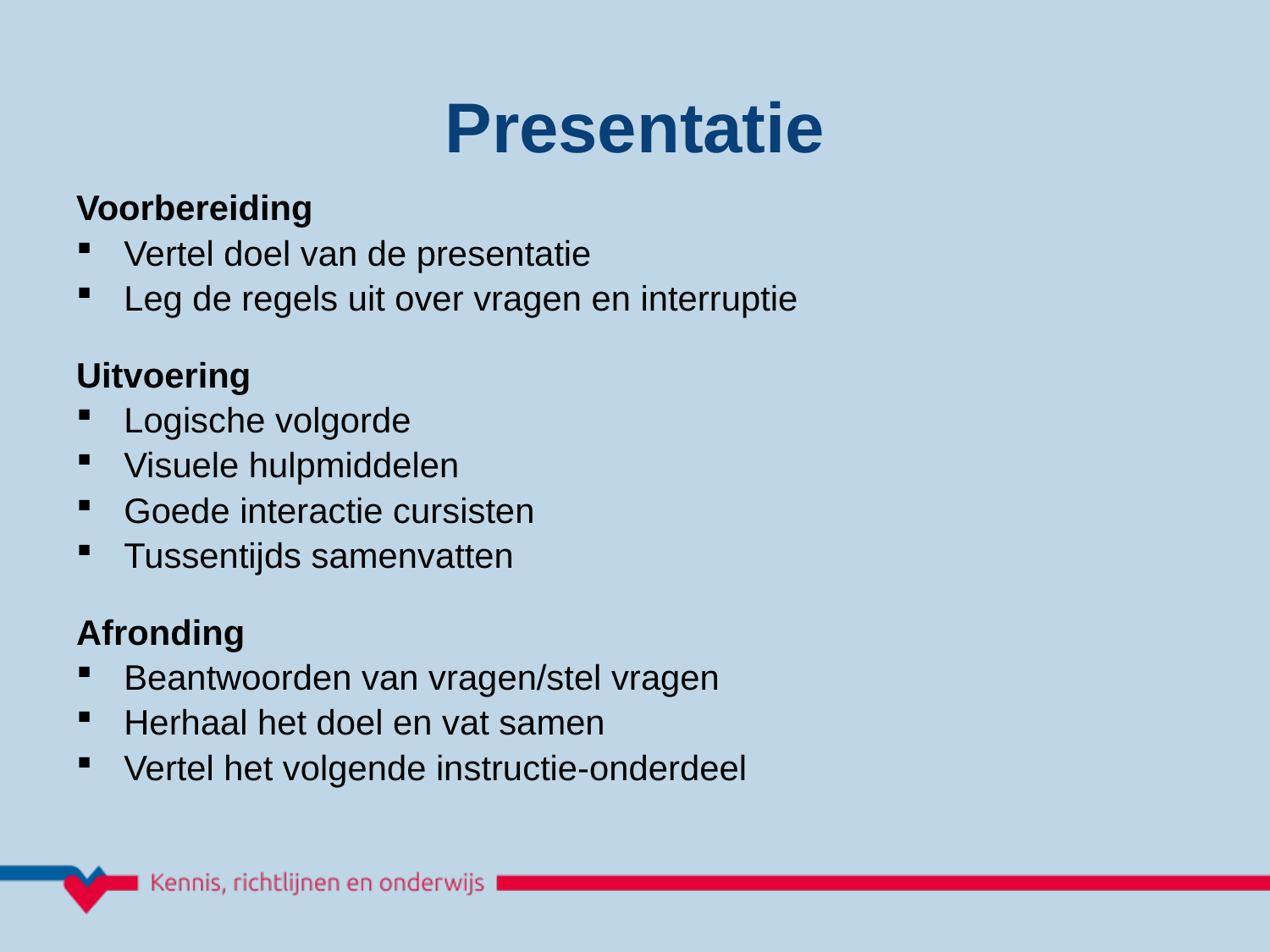

Presentatie
Voorbereiding
Vertel doel van de presentatie
Leg de regels uit over vragen en interruptie

Uitvoering
Logische volgorde
Visuele hulpmiddelen
Goede interactie cursisten
Tussentijds samenvatten

Afronding
Beantwoorden van vragen/stel vragen
Herhaal het doel en vat samen
Vertel het volgende instructie-onderdeel